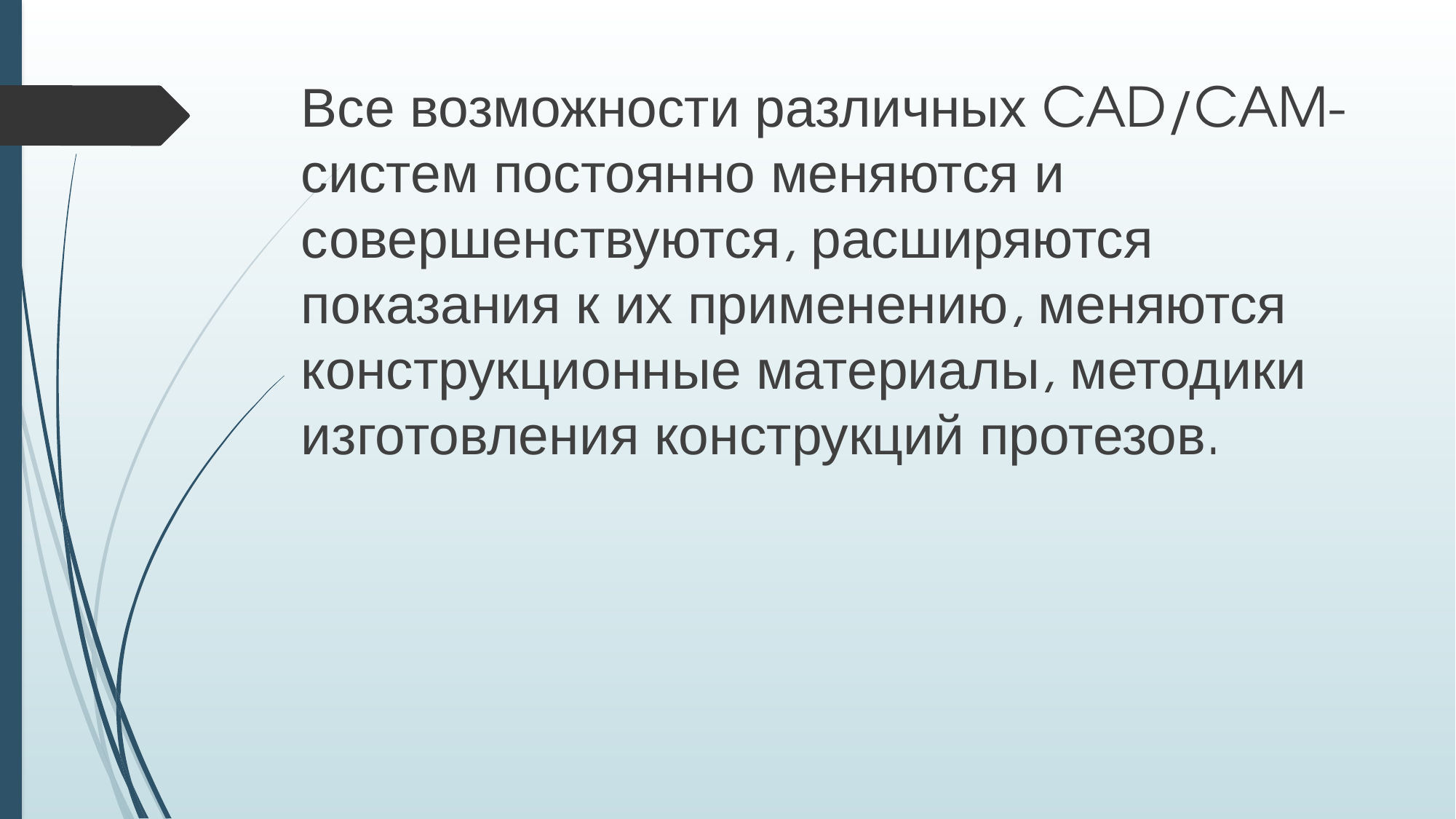

Все возможности различных CAD/CAM-систем постоянно меняются и совершенствуются, расширяются показания к их применению, меняются конструкционные материалы, методики изготовления конструкций протезов.